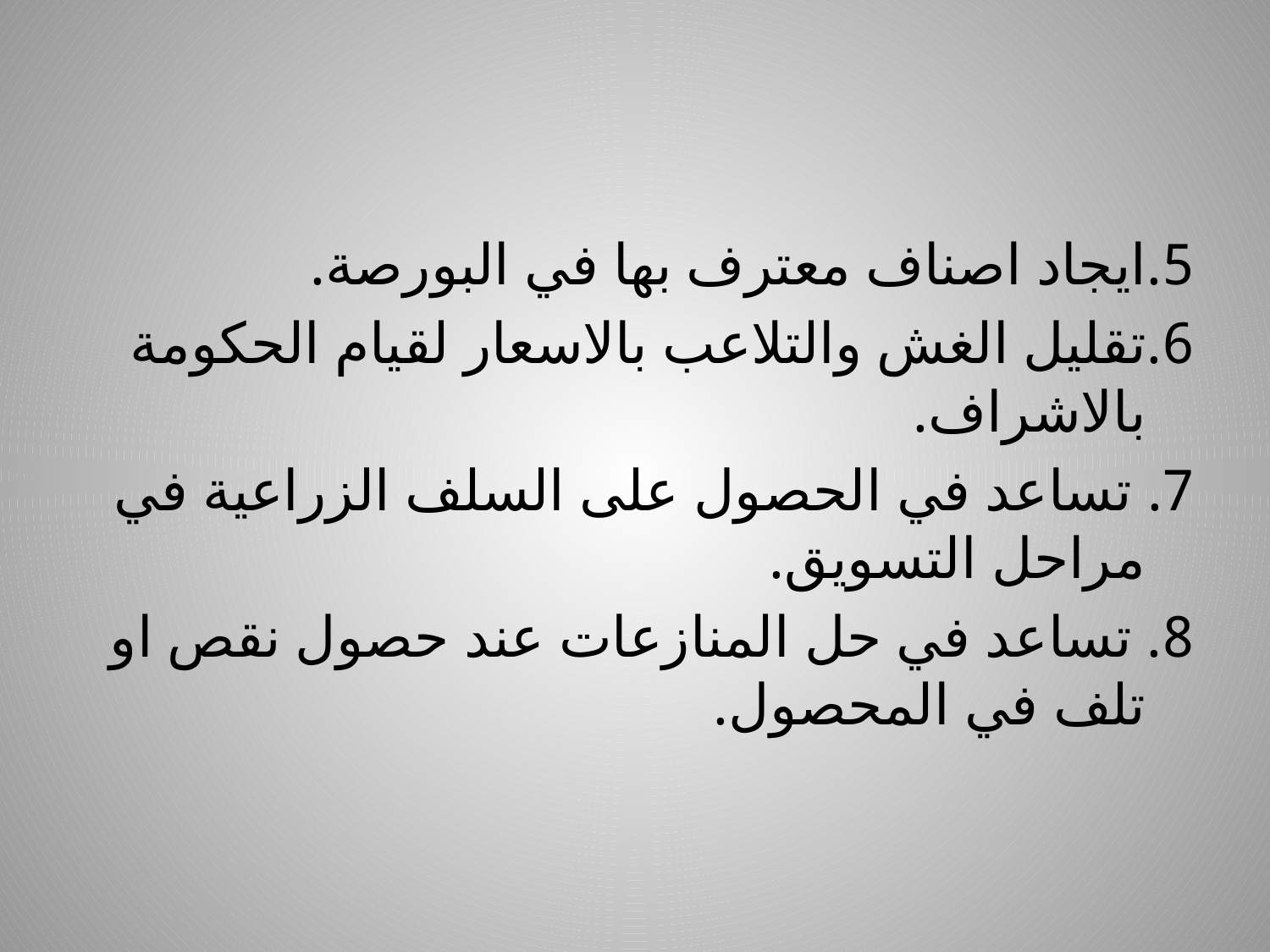

#
5.ايجاد اصناف معترف بها في البورصة.
6.تقليل الغش والتلاعب بالاسعار لقيام الحكومة بالاشراف.
7. تساعد في الحصول على السلف الزراعية في مراحل التسويق.
8. تساعد في حل المنازعات عند حصول نقص او تلف في المحصول.